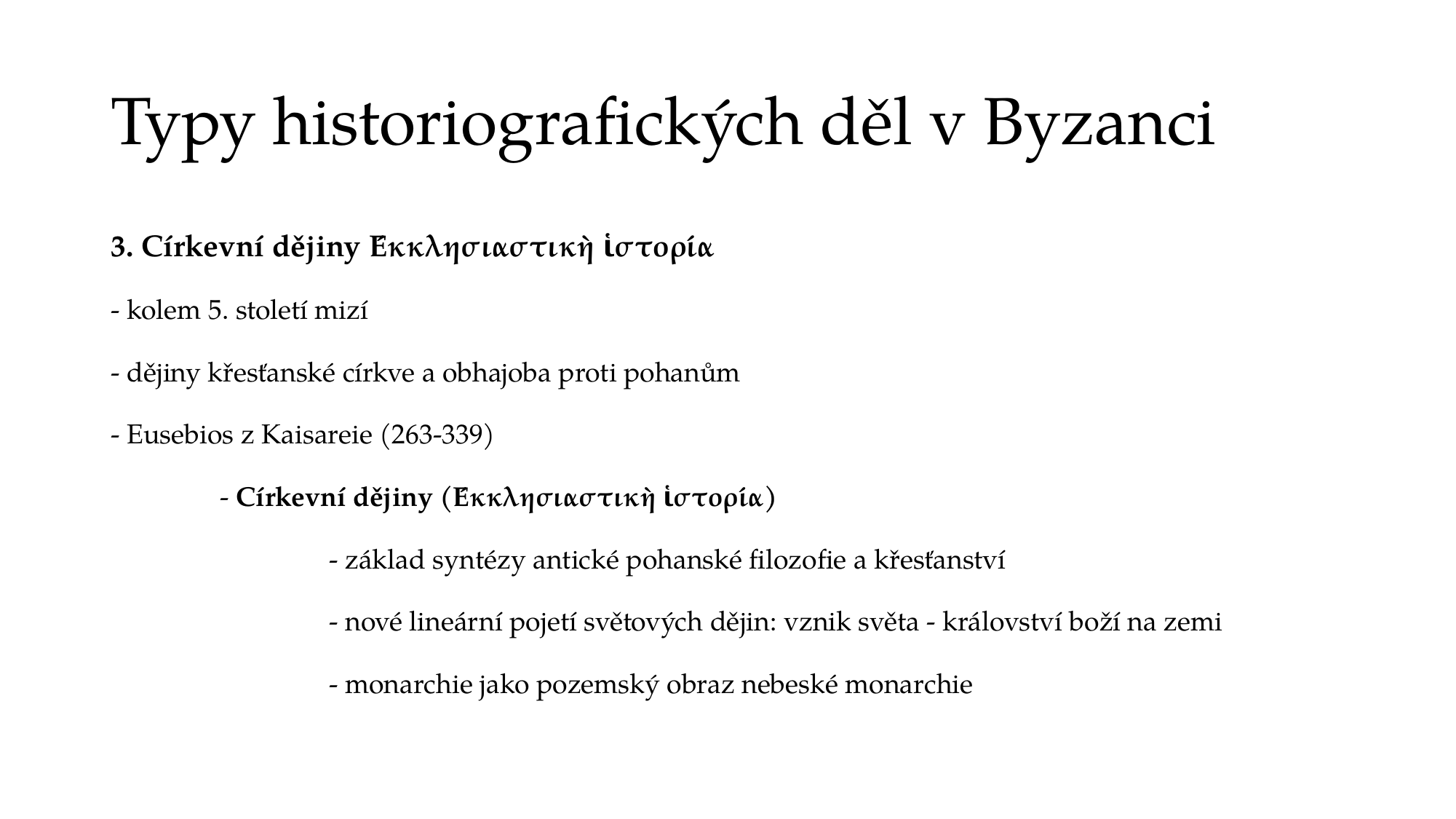

# Typy historiografických děl v Byzanci
3. Církevní dějiny Έκκλησιαστικὴ ἱστορία
- kolem 5. století mizí
- dějiny křesťanské církve a obhajoba proti pohanům
- Eusebios z Kaisareie (263-339)
	- Církevní dějiny (Έκκλησιαστικὴ ἱστορία)
		- základ syntézy antické pohanské filozofie a křesťanství
		- nové lineární pojetí světových dějin: vznik světa - království boží na zemi
		- monarchie jako pozemský obraz nebeské monarchie